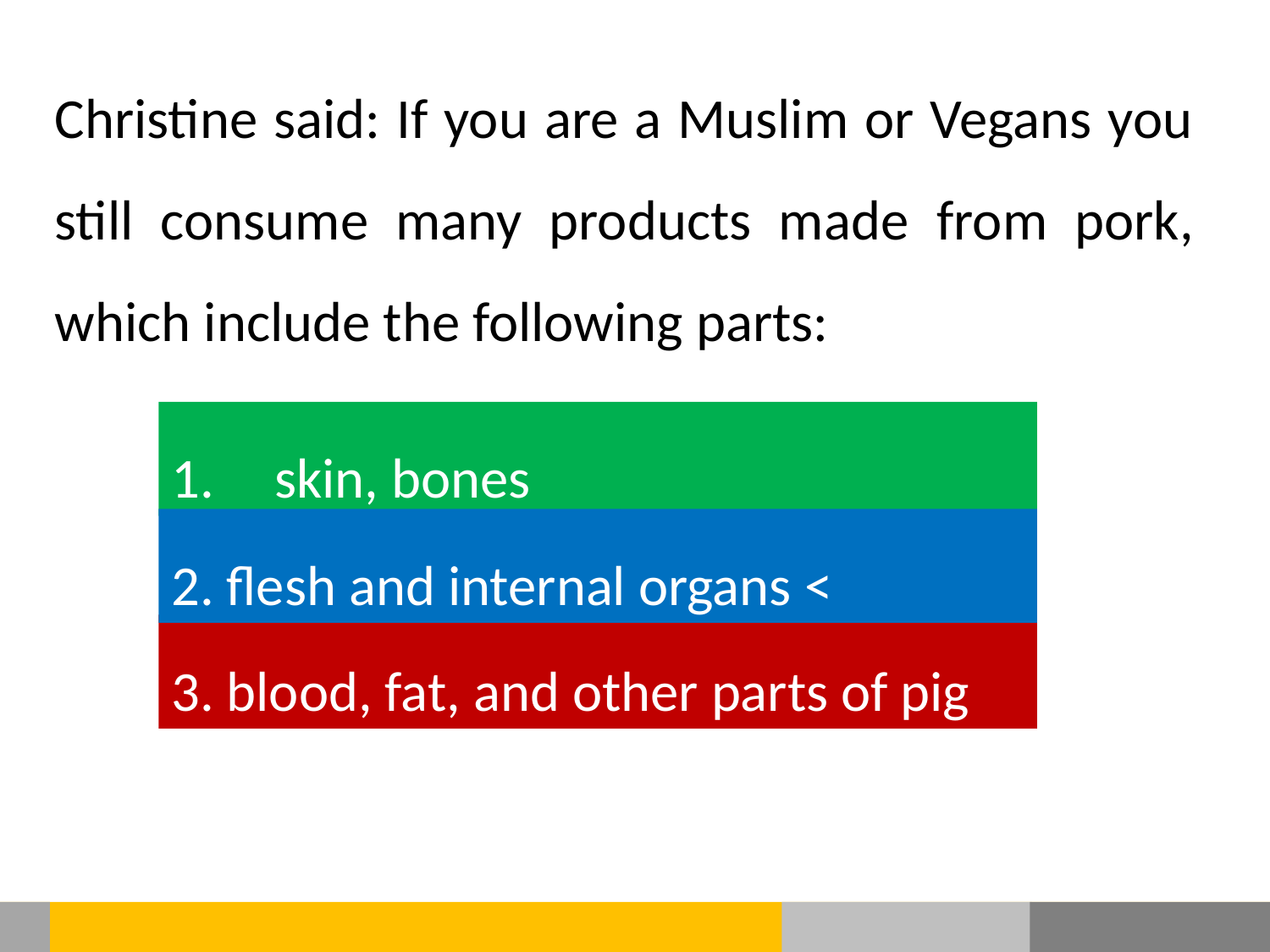

Christine said: If you are a Muslim or Vegans you still consume many products made ​​from pork, which include the following parts:
skin, bones
2. flesh and internal organs <
3. blood, fat, and other parts of pig